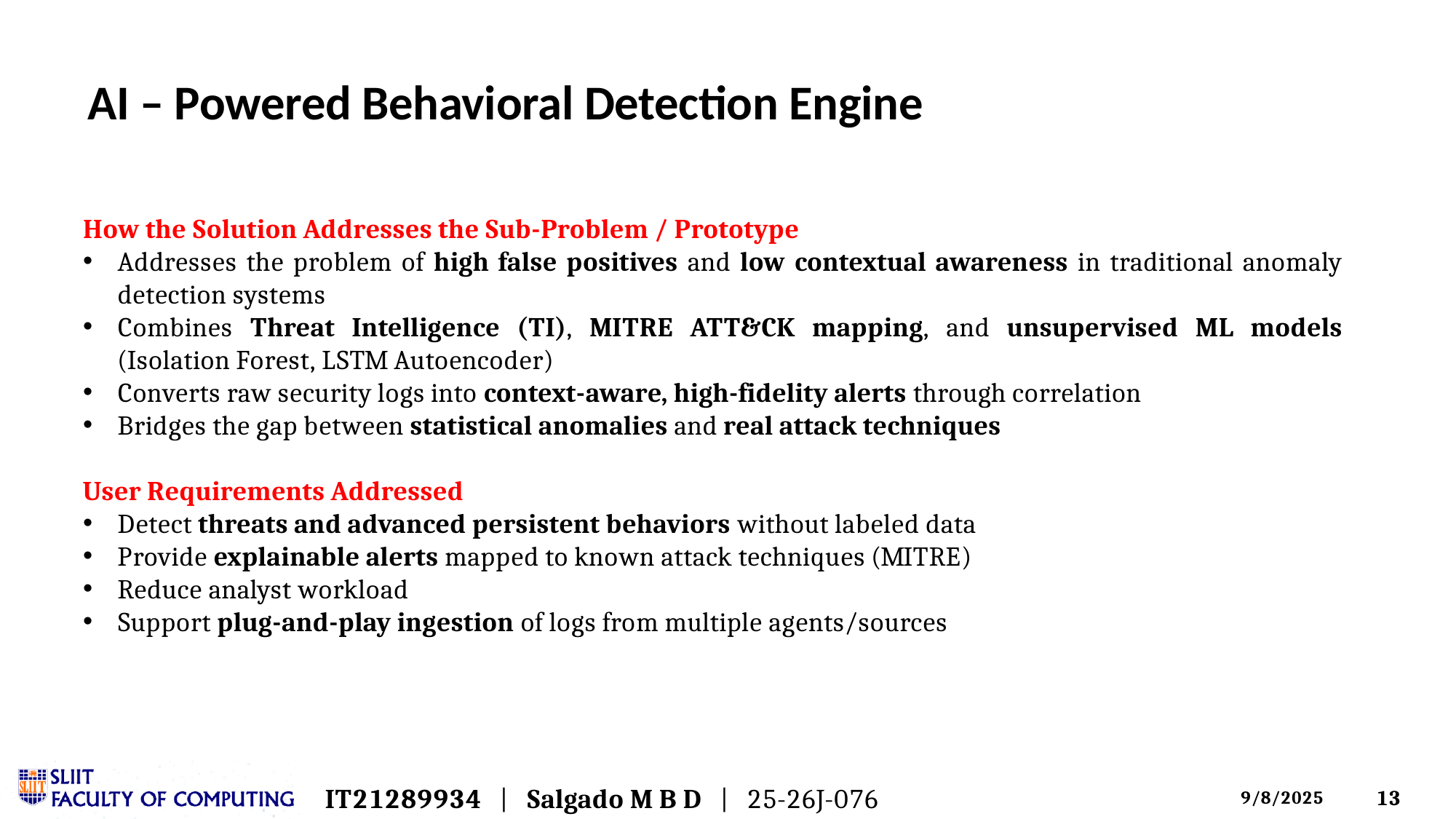

AI – Powered Behavioral Detection Engine
How the Solution Addresses the Sub-Problem / Prototype
Addresses the problem of high false positives and low contextual awareness in traditional anomaly detection systems
Combines Threat Intelligence (TI), MITRE ATT&CK mapping, and unsupervised ML models (Isolation Forest, LSTM Autoencoder)
Converts raw security logs into context-aware, high-fidelity alerts through correlation
Bridges the gap between statistical anomalies and real attack techniques

User Requirements Addressed
Detect threats and advanced persistent behaviors without labeled data
Provide explainable alerts mapped to known attack techniques (MITRE)
Reduce analyst workload
Support plug-and-play ingestion of logs from multiple agents/sources

IT21289934 | Salgado M B D | 25-26J-076
13
9/8/2025